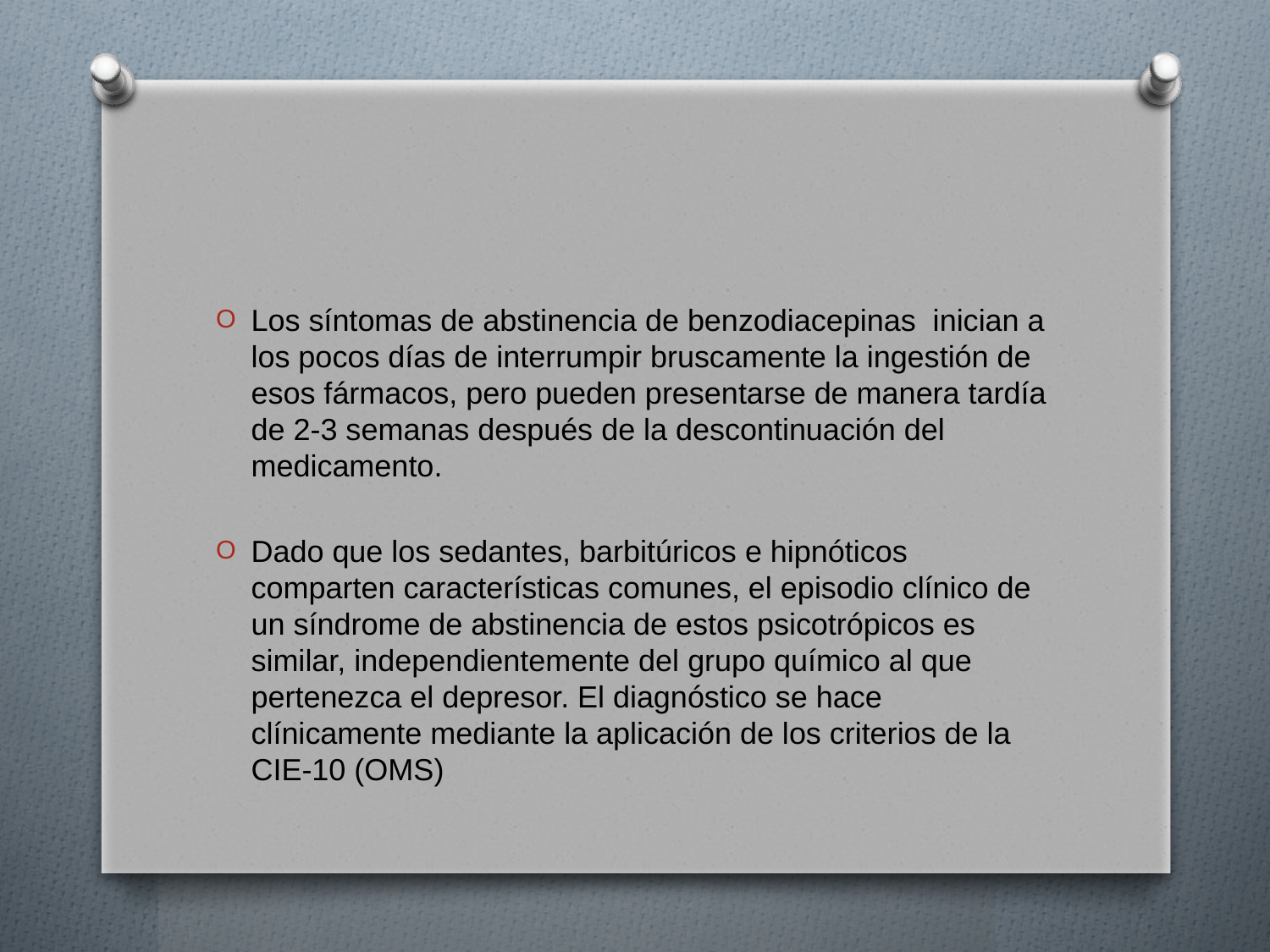

#
Los síntomas de abstinencia de benzodiacepinas  inician a los pocos días de interrumpir bruscamente la ingestión de esos fármacos, pero pueden presentarse de manera tardía de 2-3 semanas después de la descontinuación del medicamento.

Dado que los sedantes, barbitúricos e hipnóticos comparten características comunes, el episodio clínico de un síndrome de abstinencia de estos psicotrópicos es similar, independientemente del grupo químico al que pertenezca el depresor. El diagnóstico se hace clínicamente mediante la aplicación de los criterios de la CIE-10 (OMS)